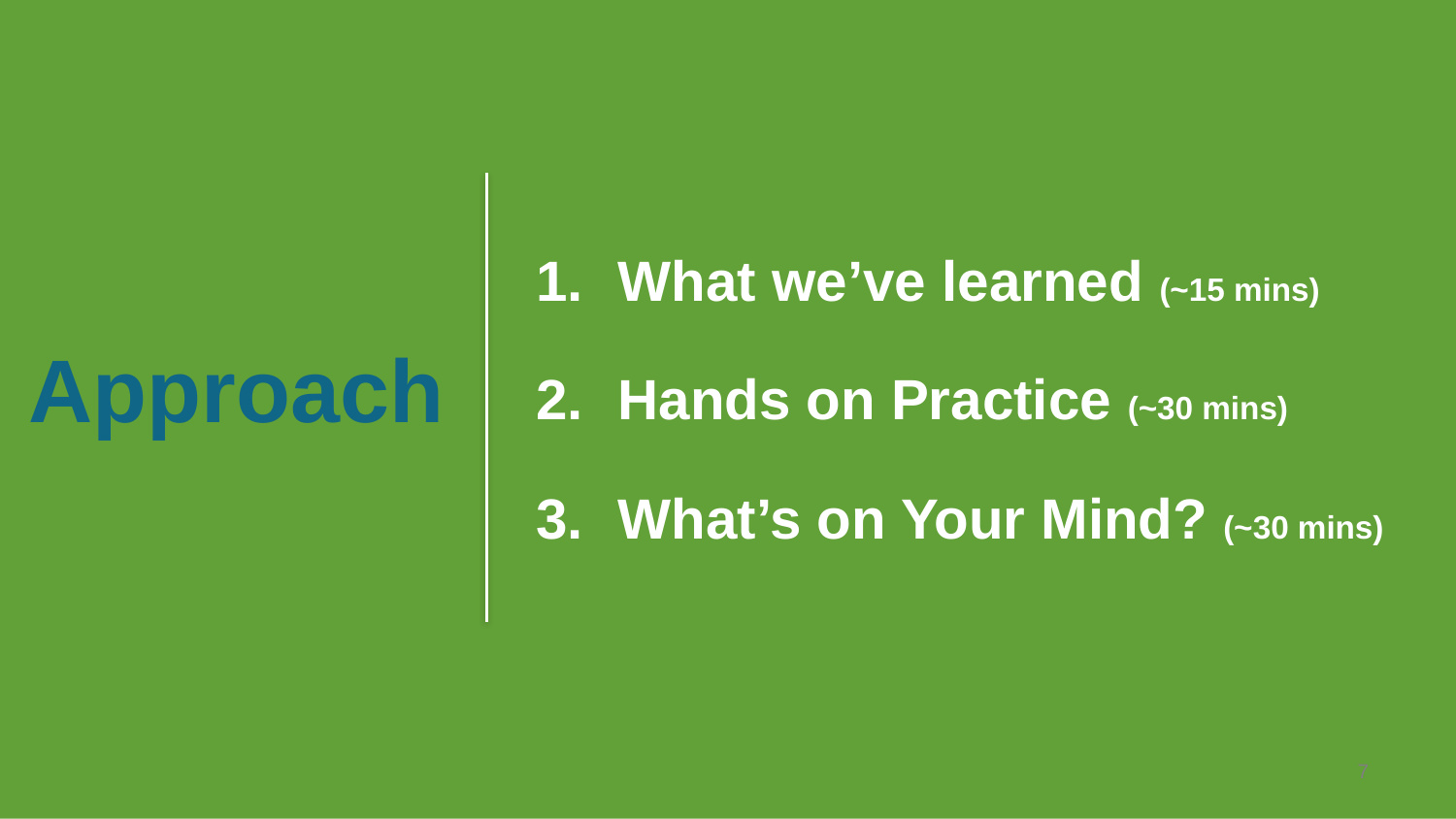

What we’ve learned (~15 mins)

Hands on Practice (~30 mins)

What’s on Your Mind? (~30 mins)
# Approach
7